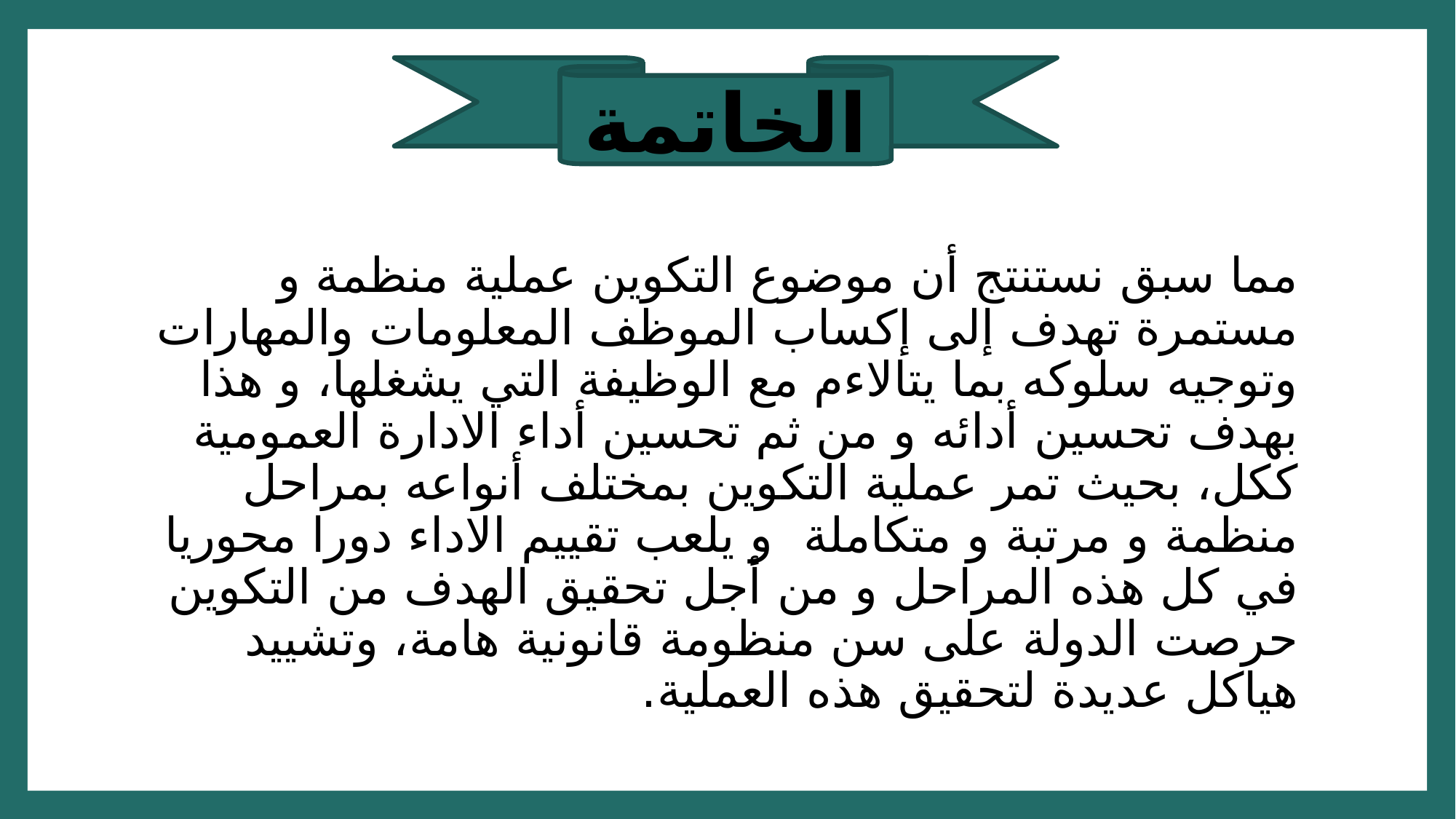

الخاتمة
مما سبق نستنتج أن موضوع التكوين عملية منظمة و مستمرة تهدف إلى إكساب الموظف المعلومات والمهارات وتوجيه سلوكه بما يتالاءم مع الوظيفة التي يشغلها، و هذا بهدف تحسين أدائه و من ثم تحسين أداء الادارة العمومية ككل، بحيث تمر عملية التكوين بمختلف أنواعه بمراحل منظمة و مرتبة و متكاملة  و يلعب تقييم الاداء دورا محوريا في كل هذه المراحل و من أجل تحقيق الهدف من التكوين حرصت الدولة على سن منظومة قانونية هامة، وتشييد هياكل عديدة لتحقيق هذه العملية.